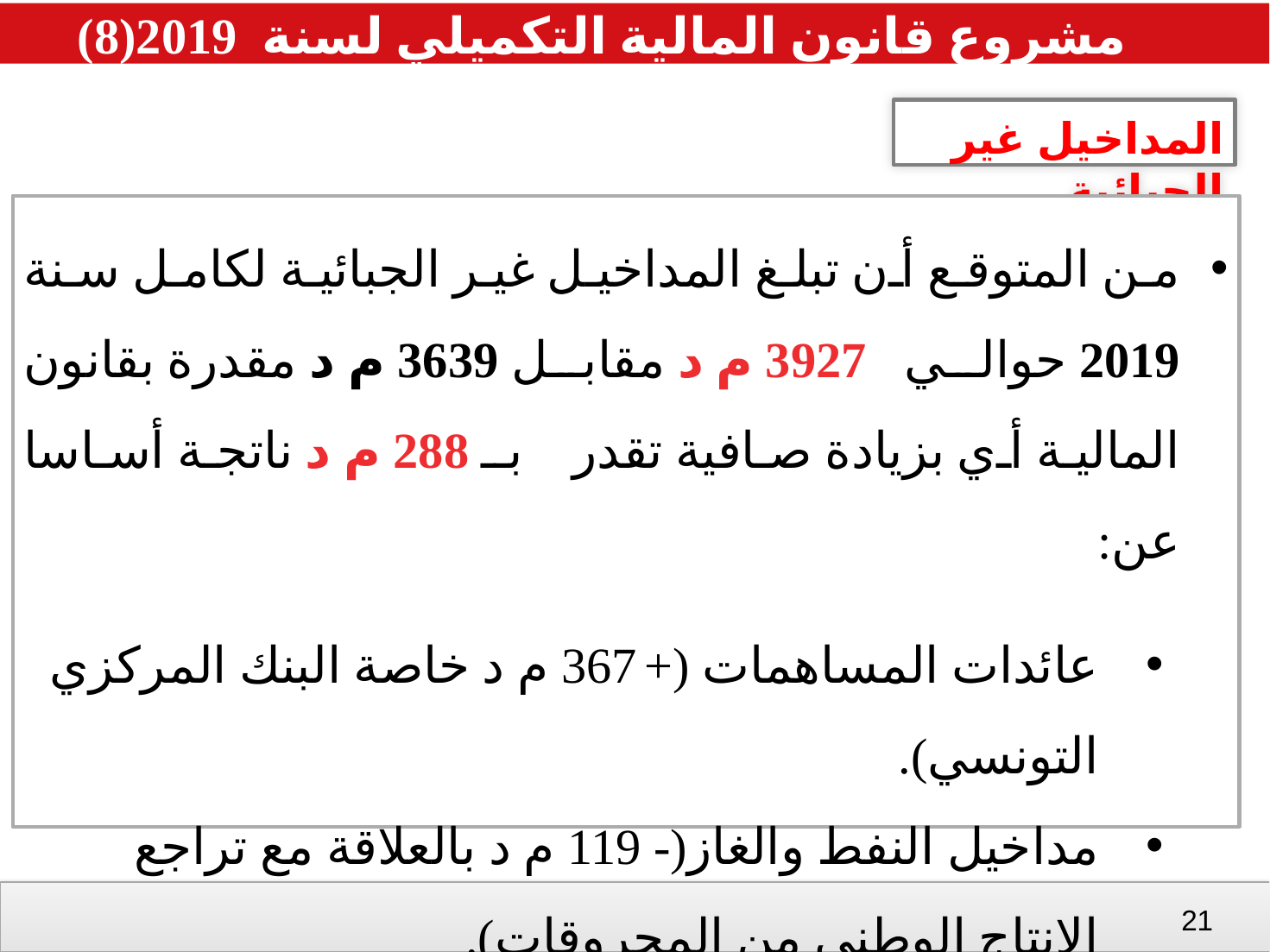

مشروع قانون المالية التكميلي لسنة  2019(8)
المداخيل غير الجبائية

من المتوقع أن تبلغ المداخيل غير الجبائية لكامل سنة 2019 حوالي   3927 م د مقابل 3639 م د مقدرة بقانون المالية أي بزيادة صافية تقدر    بـ 288 م د ناتجة أساسا عن:

عائدات المساهمات (+ 367 م د خاصة البنك المركزي التونسي).
مداخيل النفط والغاز(- 119 م د بالعلاقة مع تراجع الإنتاج الوطني من المحروقات).

21